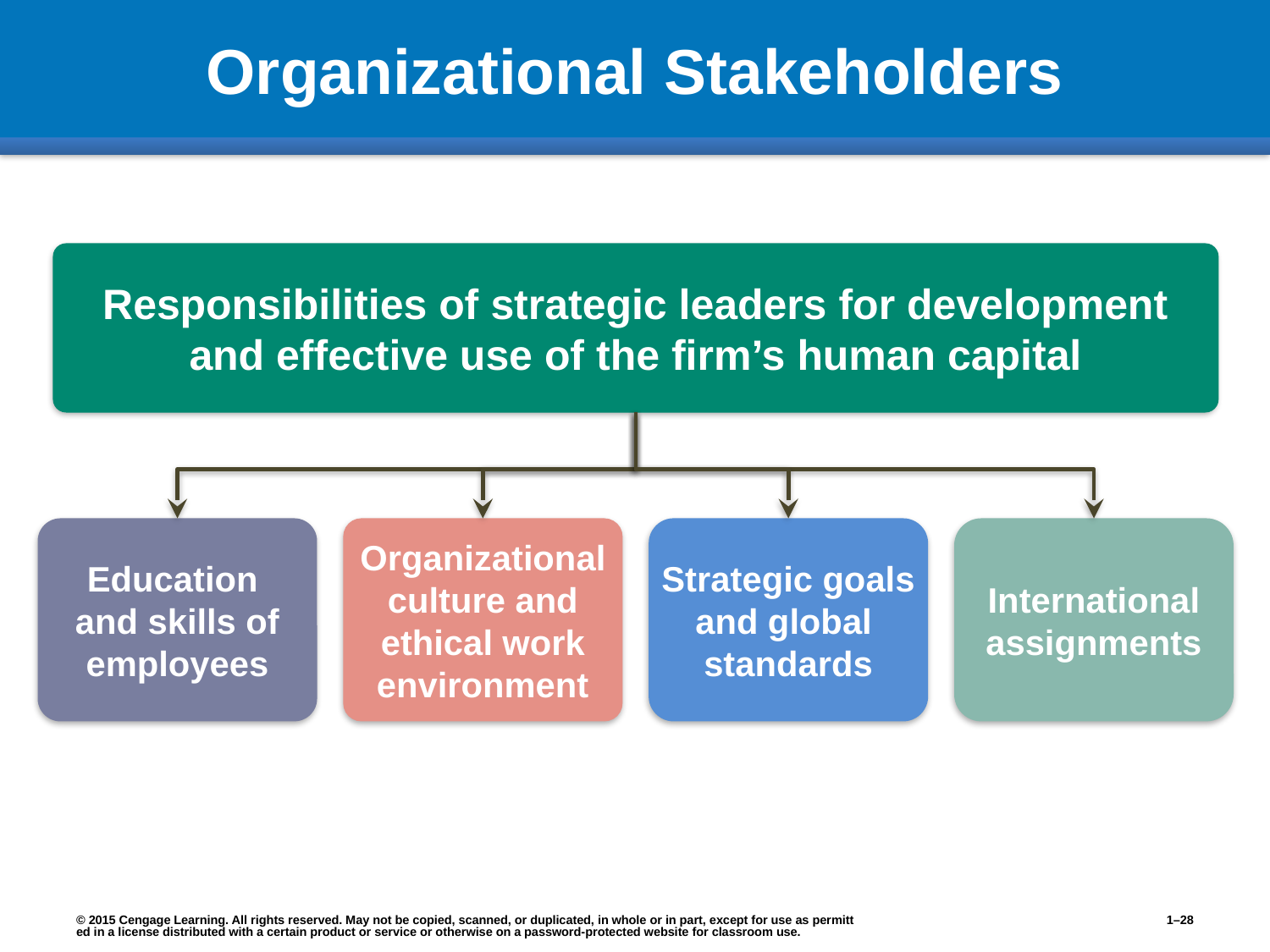

# Organizational Stakeholders
Responsibilities of strategic leaders for development and effective use of the firm’s human capital
Education
and skills of employees
Organizational culture and ethical work environment
Strategic goals and global  standards
International assignments
© 2015 Cengage Learning. All rights reserved. May not be copied, scanned, or duplicated, in whole or in part, except for use as permitted in a license distributed with a certain product or service or otherwise on a password-protected website for classroom use.
1–28